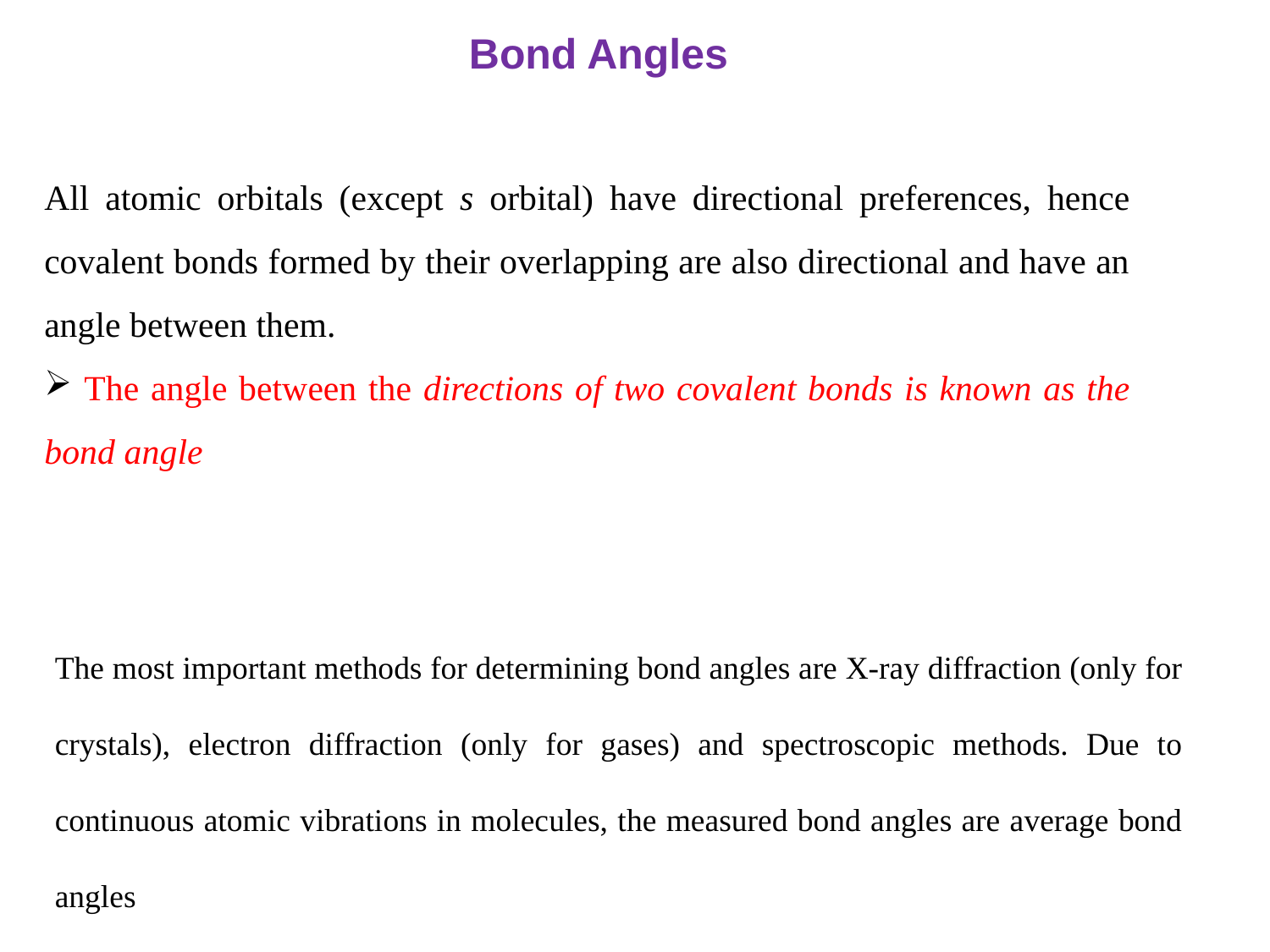

Bond Angles
All atomic orbitals (except s orbital) have directional preferences, hence covalent bonds formed by their overlapping are also directional and have an angle between them.
 The angle between the directions of two covalent bonds is known as the bond angle
The most important methods for determining bond angles are X-ray diffraction (only for crystals), electron diffraction (only for gases) and spectroscopic methods. Due to continuous atomic vibrations in molecules, the measured bond angles are average bond angles